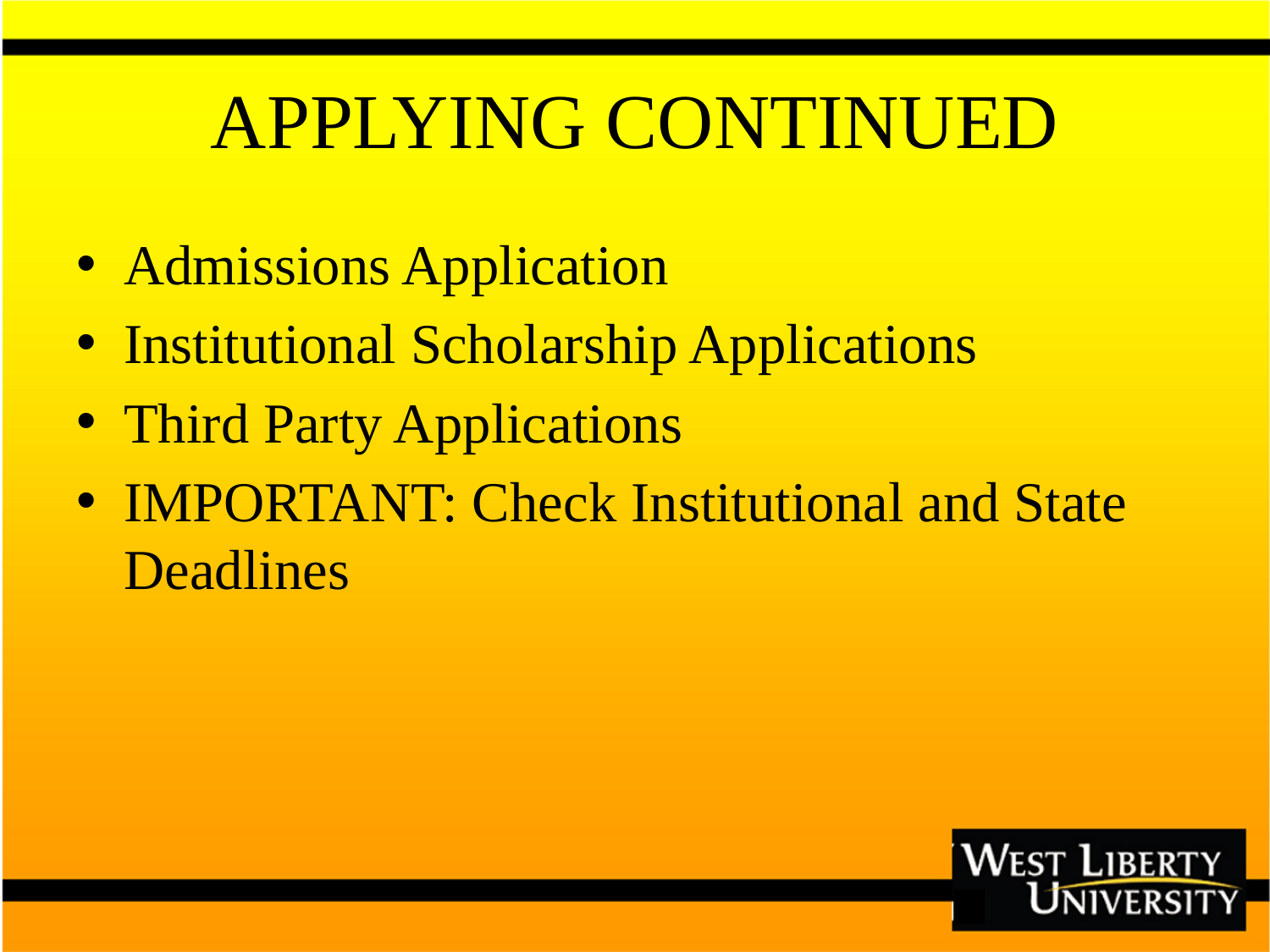

# APPLYING CONTINUED
Admissions Application
Institutional Scholarship Applications
Third Party Applications
IMPORTANT: Check Institutional and State Deadlines